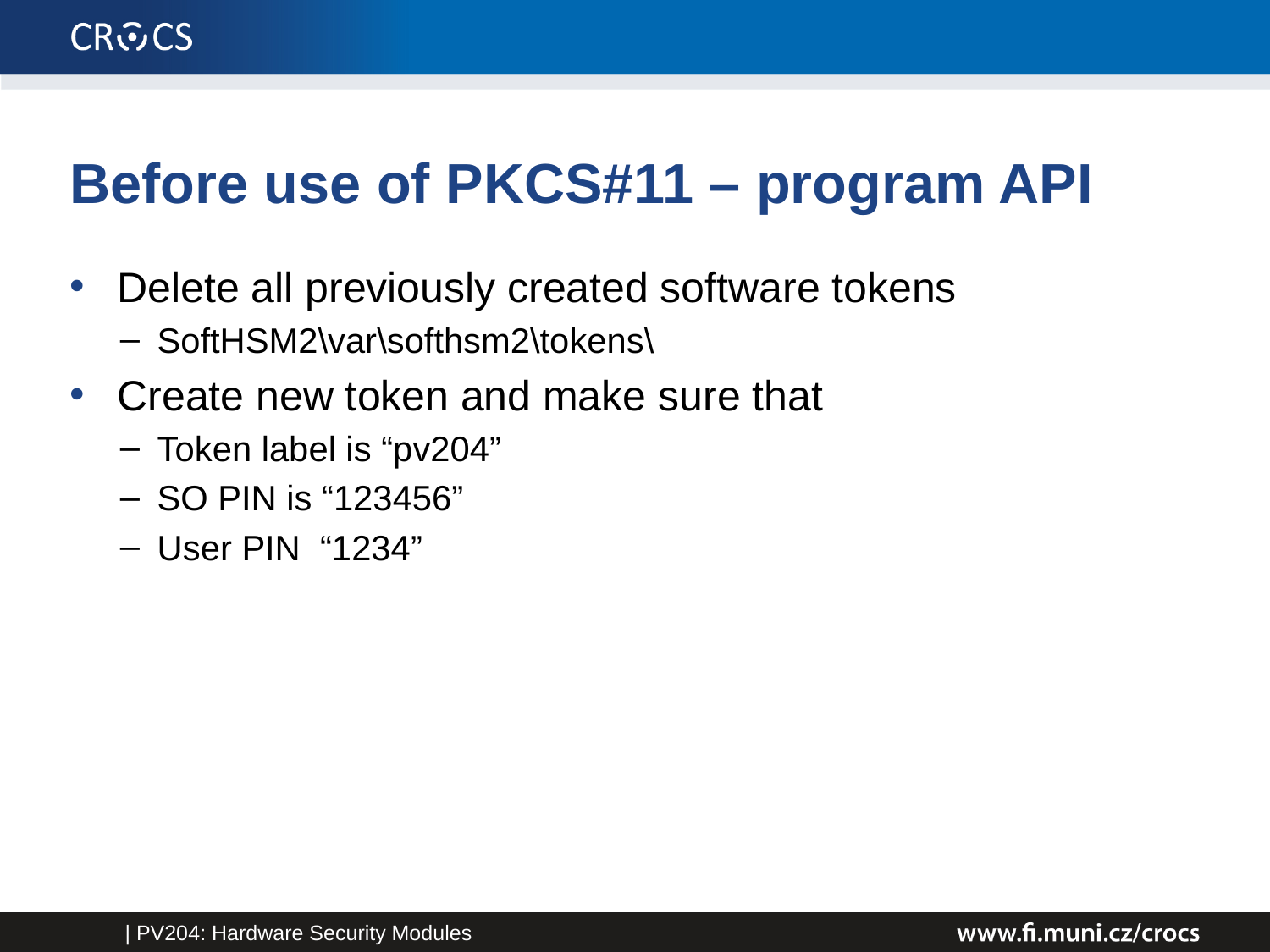

# Before use of PKCS#11 – program API
Delete all previously created software tokens
SoftHSM2\var\softhsm2\tokens\
Create new token and make sure that
Token label is “pv204”
SO PIN is “123456”
User PIN  “1234”

| PV204: Hardware Security Modules